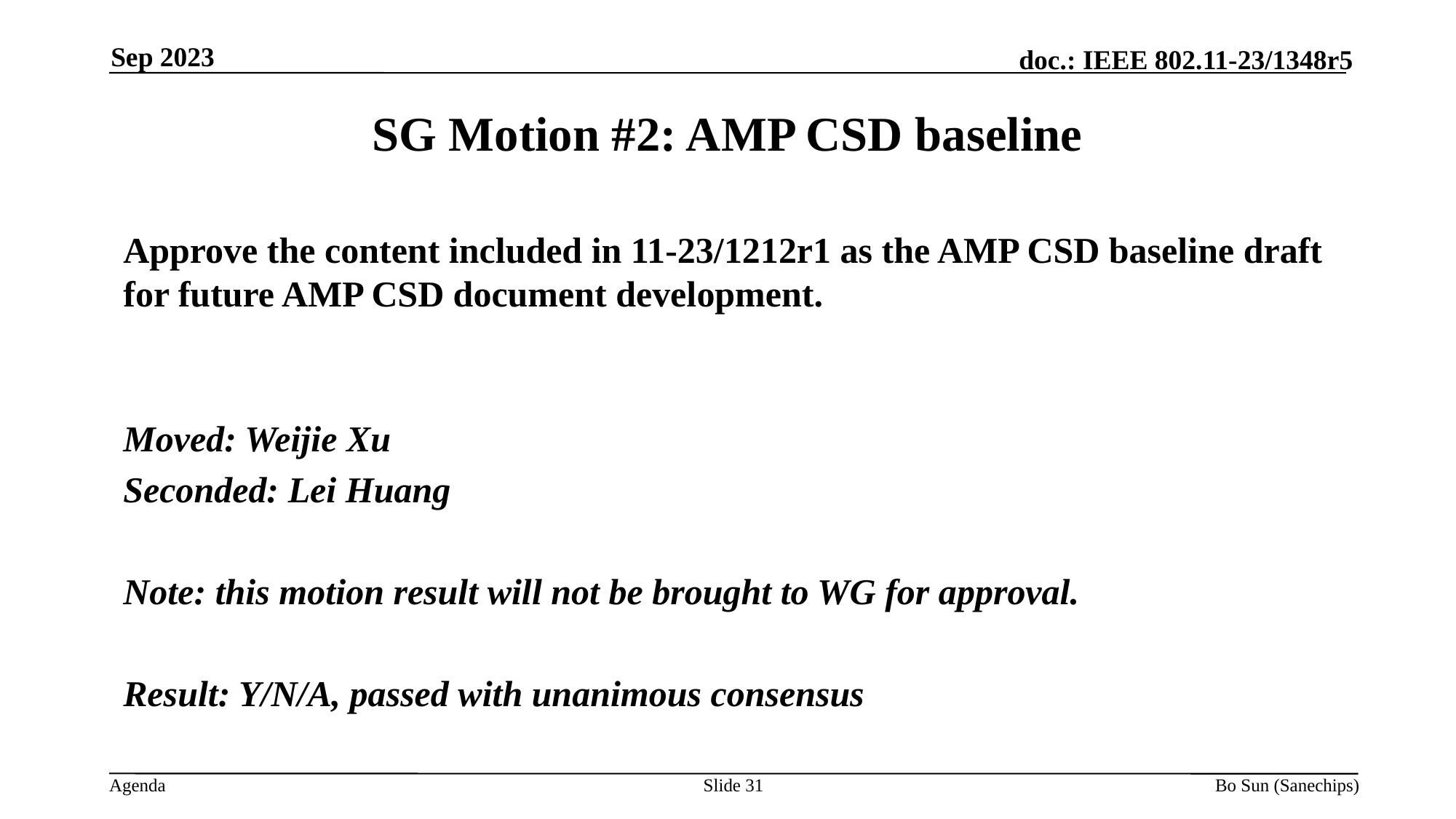

Sep 2023
SG Motion #2: AMP CSD baseline
Approve the content included in 11-23/1212r1 as the AMP CSD baseline draft for future AMP CSD document development.

Moved: Weijie Xu
Seconded: Lei Huang

Note: this motion result will not be brought to WG for approval.

Result: Y/N/A, passed with unanimous consensus
Slide 31
Bo Sun (Sanechips)